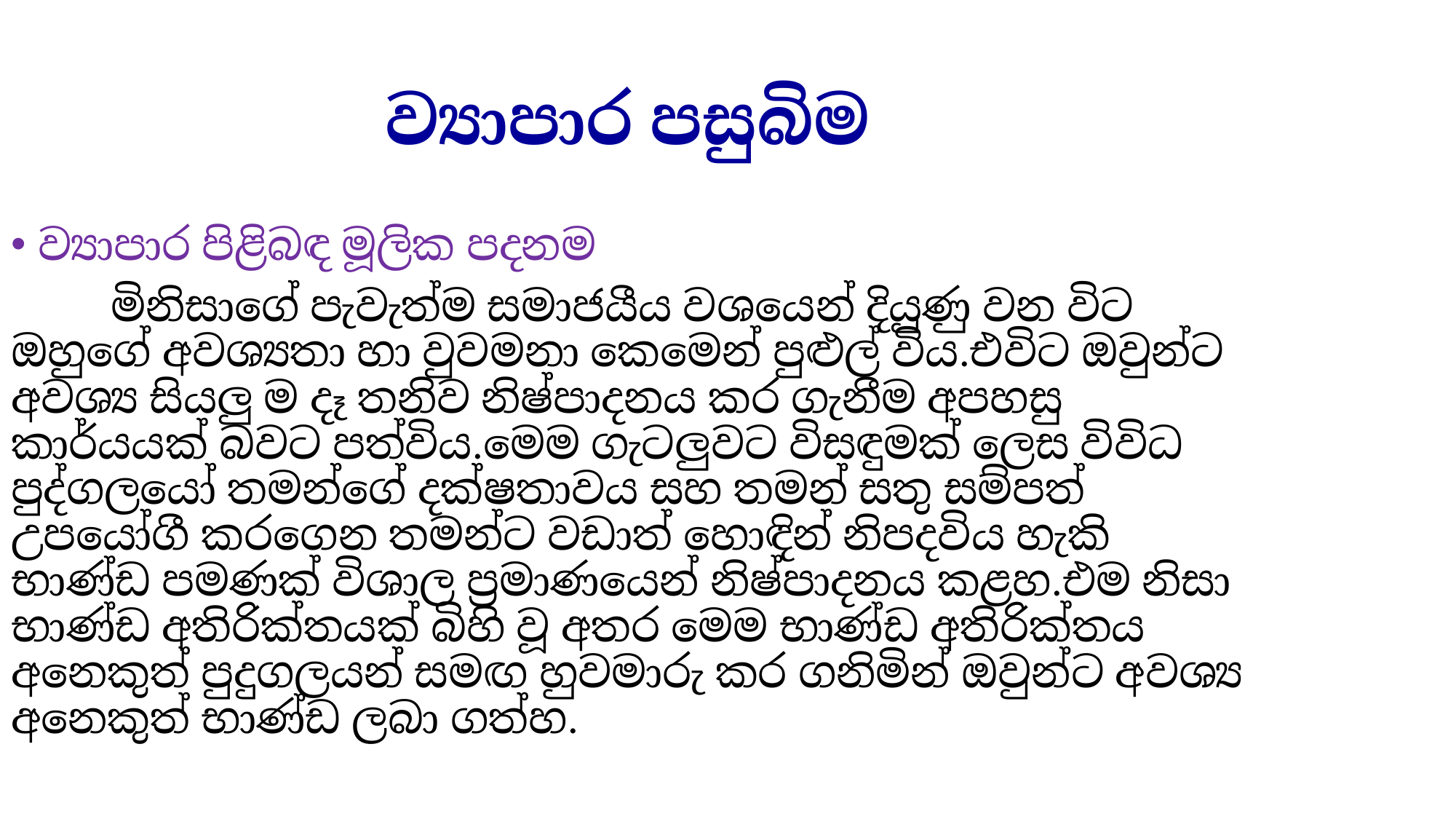

ව්‍යාපාර පසුබිම
ව්‍යාපාර පිළිබඳ මූලික පදනම
         මිනිසාගේ පැවැත්ම සමාජයීය වශයෙන් දියුණු වන විට ඔහුගේ අවශ්‍යතා හා වුවමනා කෙමෙන් පුළුල් විය.එවිට ඔවුන්ට අවශ්‍ය සියලු ම දෑ තනිව නිෂ්පාදනය කර ගැනීම අපහසු කාර්යයක් බවට පත්විය.මෙම ගැටලුවට විසඳුමක් ලෙස විවිධ පුද්ගලයෝ තමන්ගේ දක්ෂතාවය සහ තමන් සතු සම්පත් උපයෝගී කරගෙන තමන්ට වඩාත් හොඳින් නිපදවිය හැකි භාණ්ඩ පමණක් විශාල ප්‍රමාණයෙන් නිෂ්පාදනය කළහ.එම නිසා භාණ්ඩ අතිරික්තයක් බිහි වූ අතර මෙම භාණ්ඩ අතිරික්තය අනෙකුත් පුදුගලයන් සමඟ හුවමාරු කර ගනිමින් ඔවුන්ට අවශ්‍ය අනෙකුත් භාණ්ඩ ලබා ගත්හ.